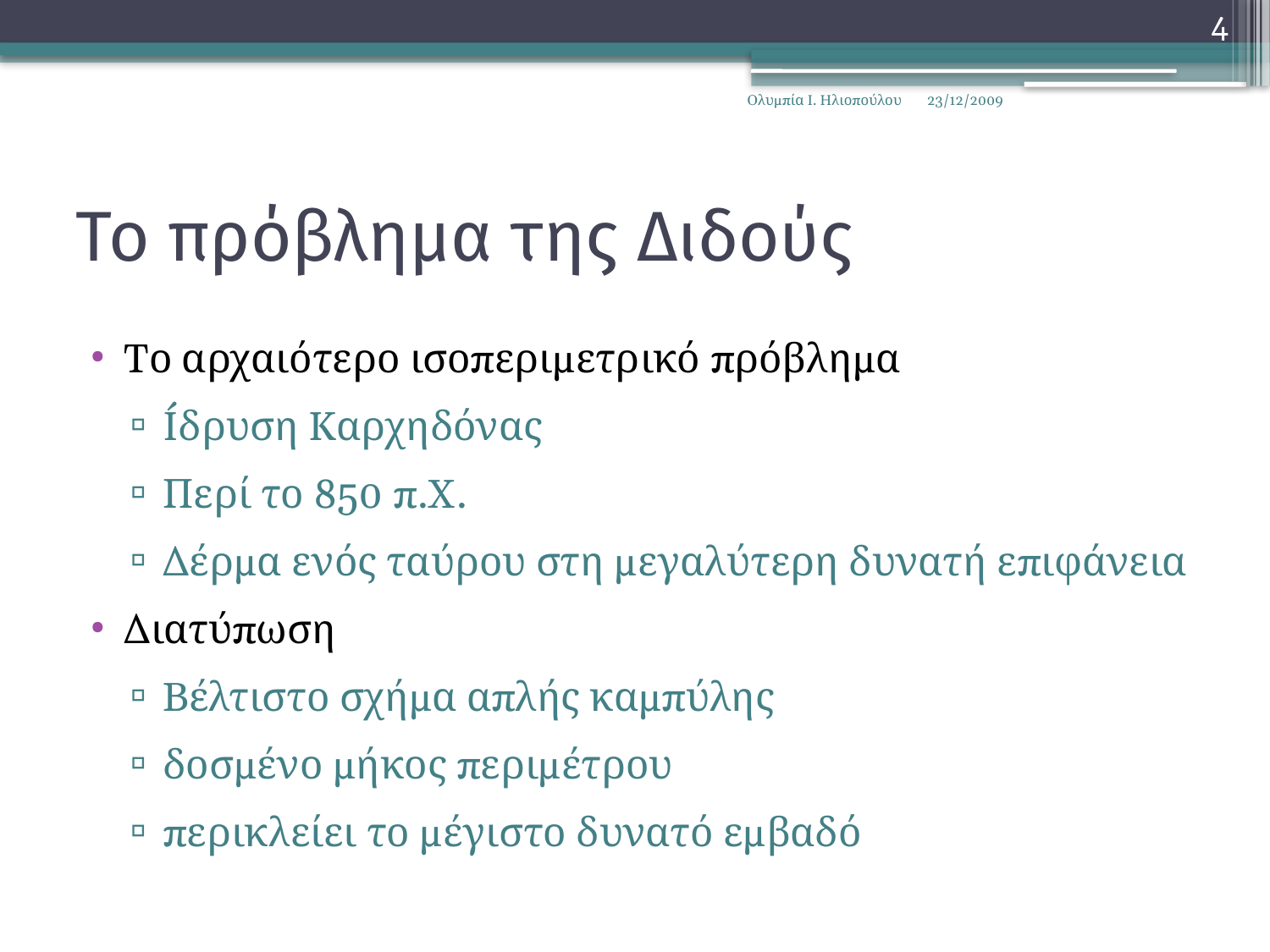

4
Ολυμπία Ι. Ηλιοπούλου
23/12/2009
# Το πρόβλημα της Διδούς
Το αρχαιότερο ισοπεριμετρικό πρόβλημα
Ίδρυση Καρχηδόνας
Περί το 850 π.Χ.
Δέρμα ενός ταύρου στη μεγαλύτερη δυνατή επιφάνεια
Διατύπωση
Βέλτιστο σχήμα απλής καμπύλης
δοσμένο μήκος περιμέτρου
περικλείει το μέγιστο δυνατό εμβαδό